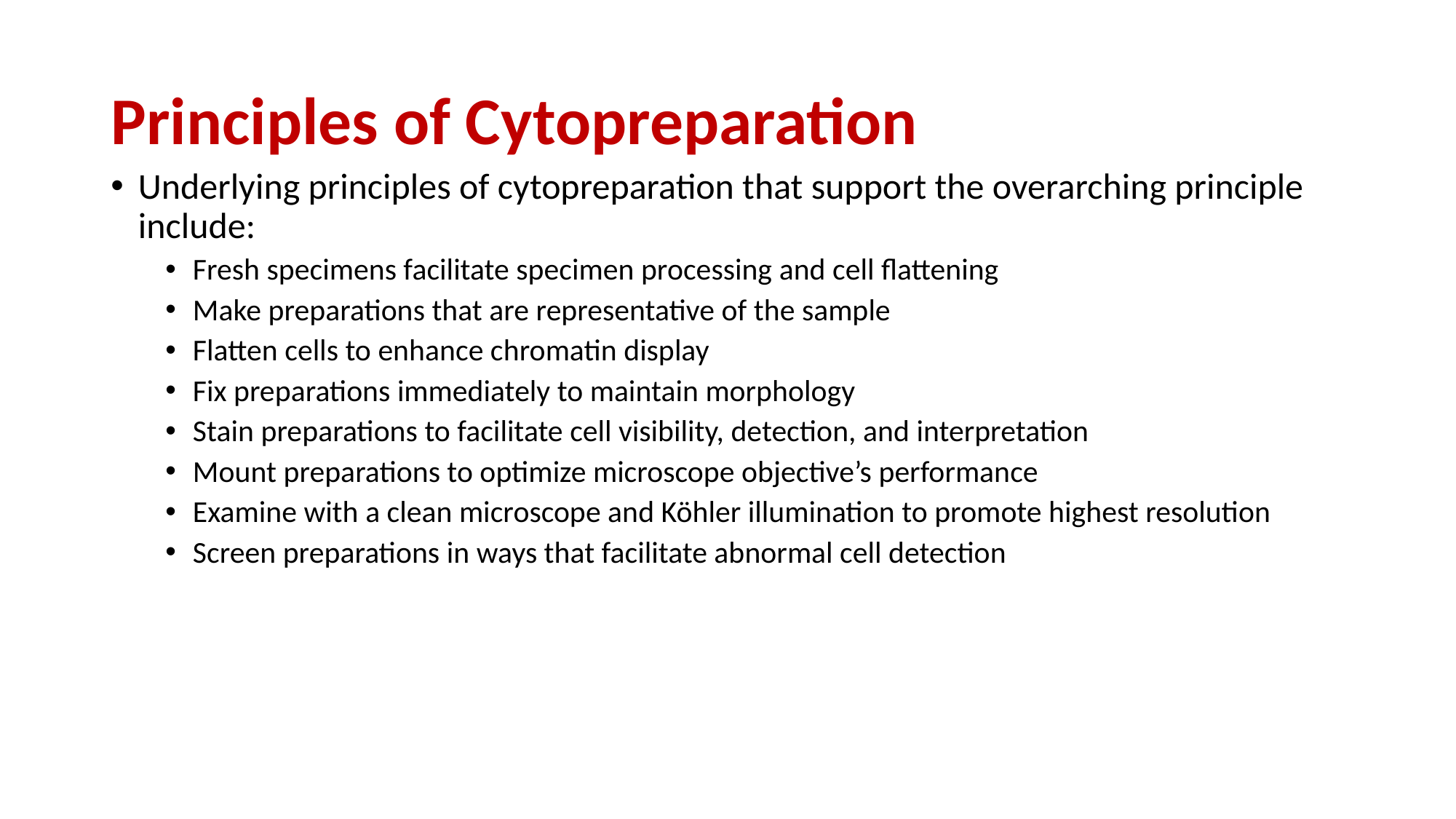

# Principles of Cytopreparation
Underlying principles of cytopreparation that support the overarching principle include:
Fresh specimens facilitate specimen processing and cell flattening
Make preparations that are representative of the sample
Flatten cells to enhance chromatin display
Fix preparations immediately to maintain morphology
Stain preparations to facilitate cell visibility, detection, and interpretation
Mount preparations to optimize microscope objective’s performance
Examine with a clean microscope and Köhler illumination to promote highest resolution
Screen preparations in ways that facilitate abnormal cell detection